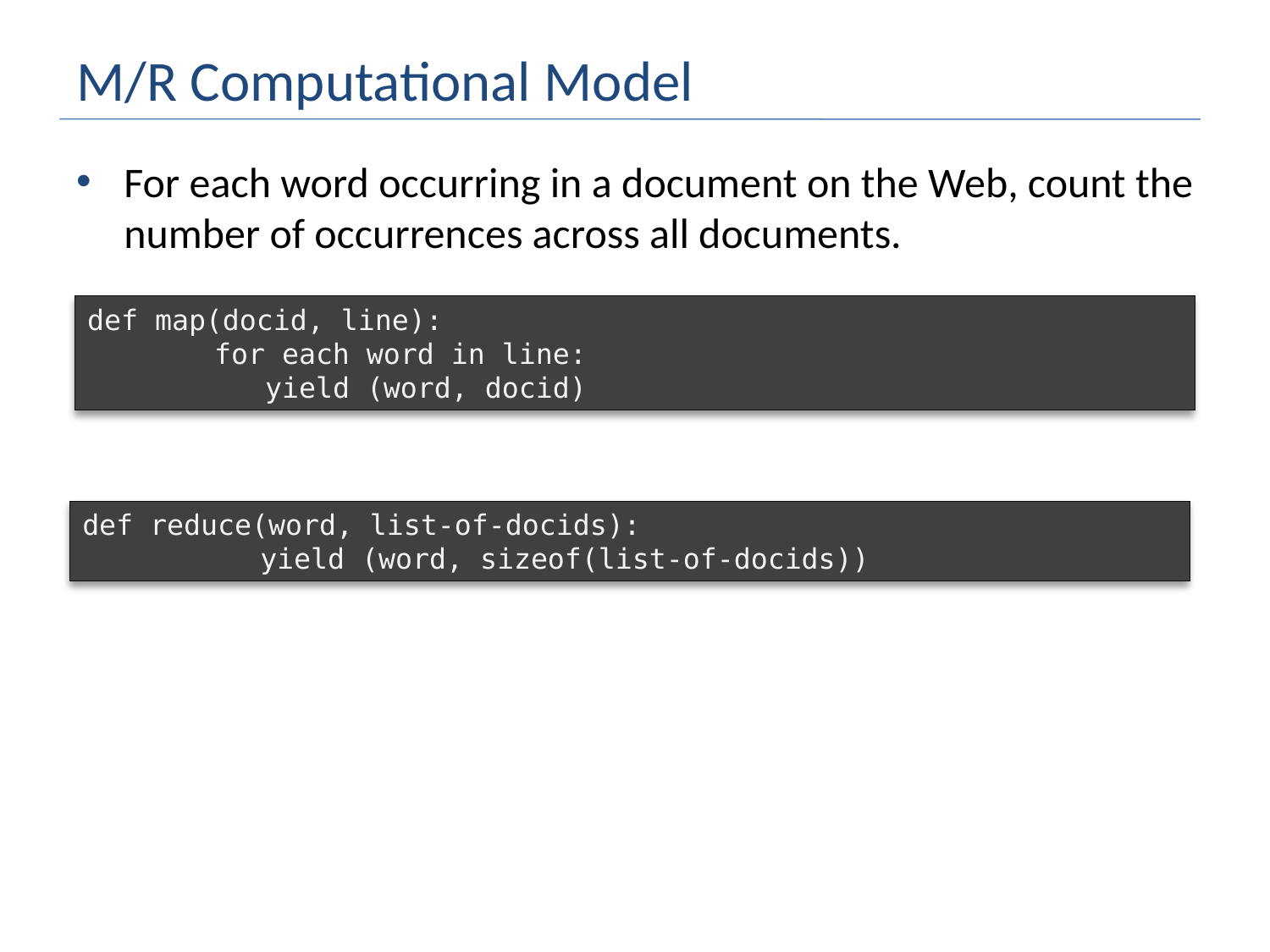

# M/R Computational Model
For each word occurring in a document on the Web, count the number of occurrences across all documents.

def map(docid, line):
	for each word in line:
	   yield (word, docid)
def reduce(word, list-of-docids):
	   yield (word, sizeof(list-of-docids))